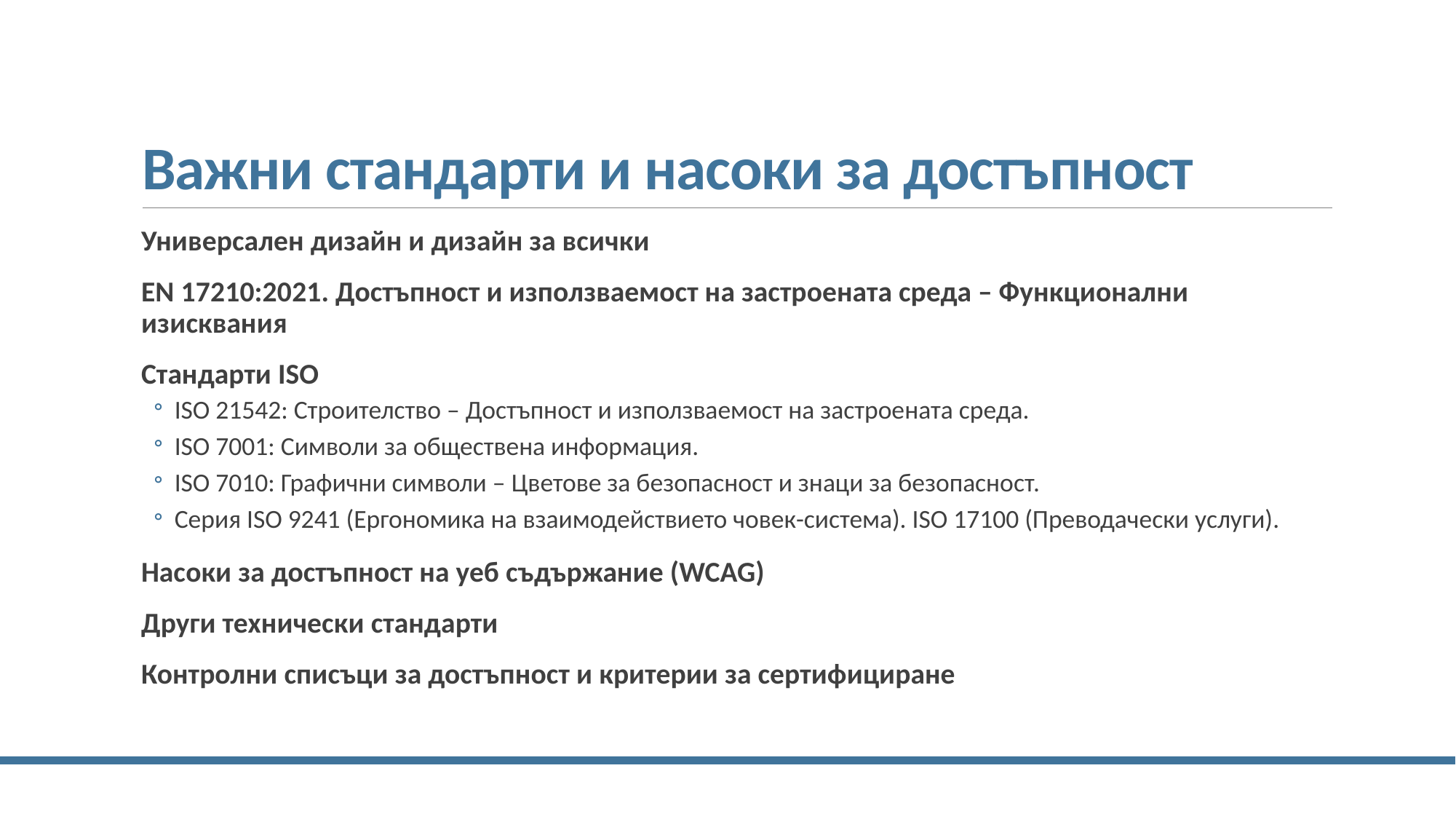

# Важни стандарти и насоки за достъпност
Универсален дизайн и дизайн за всички
EN 17210:2021. Достъпност и използваемост на застроената среда – Функционални изисквания
Стандарти ISO
ISO 21542: Строителство – Достъпност и използваемост на застроената среда.
ISO 7001: Символи за обществена информация.
ISO 7010: Графични символи – Цветове за безопасност и знаци за безопасност.
Серия ISO 9241 (Ергономика на взаимодействието човек-система). ISO 17100 (Преводачески услуги).
Насоки за достъпност на уеб съдържание (WCAG)
Други технически стандарти
Контролни списъци за достъпност и критерии за сертифициране